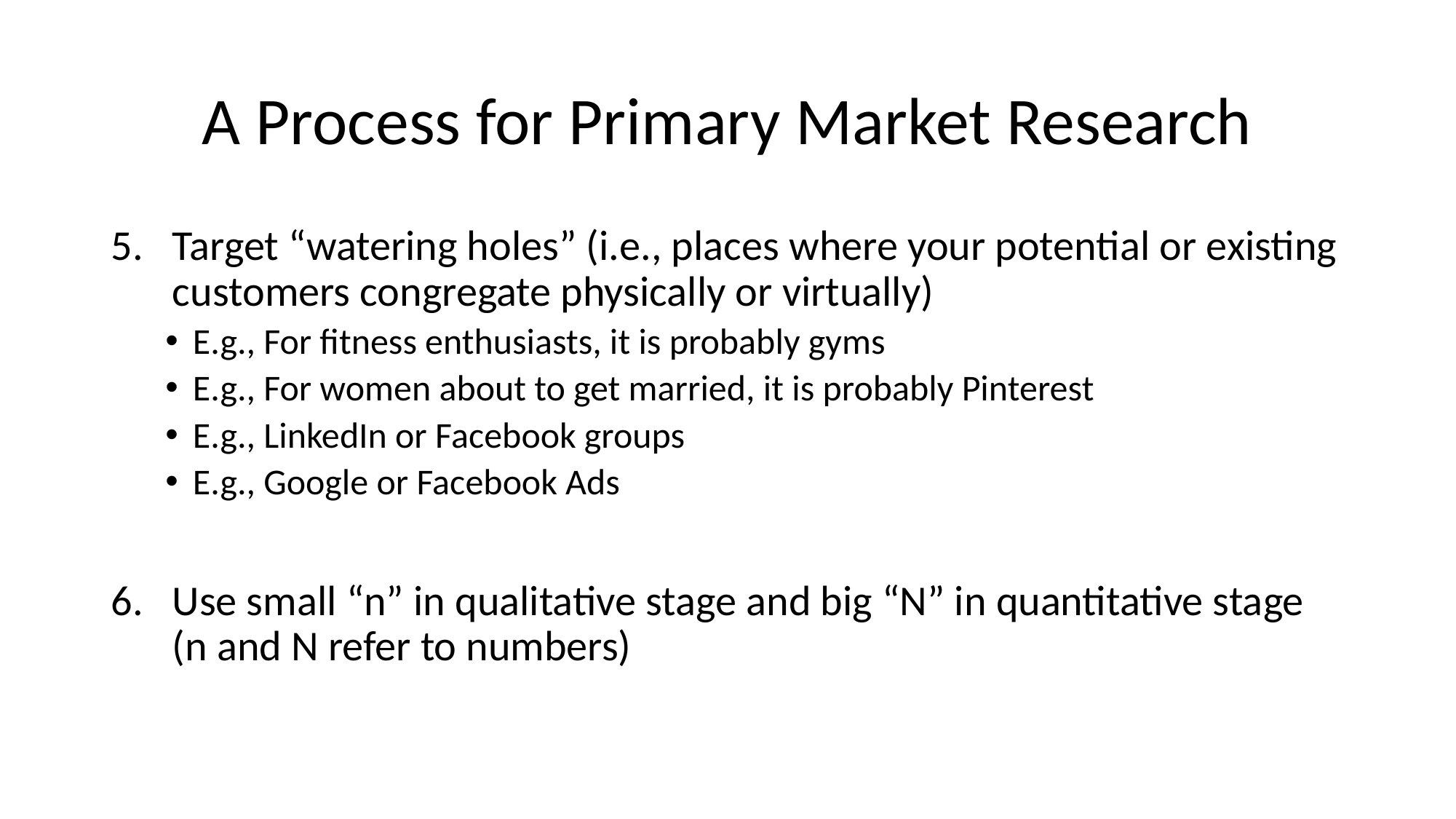

# A Process for Primary Market Research
Target “watering holes” (i.e., places where your potential or existing customers congregate physically or virtually)
E.g., For fitness enthusiasts, it is probably gyms
E.g., For women about to get married, it is probably Pinterest
E.g., LinkedIn or Facebook groups
E.g., Google or Facebook Ads

Use small “n” in qualitative stage and big “N” in quantitative stage (n and N refer to numbers)